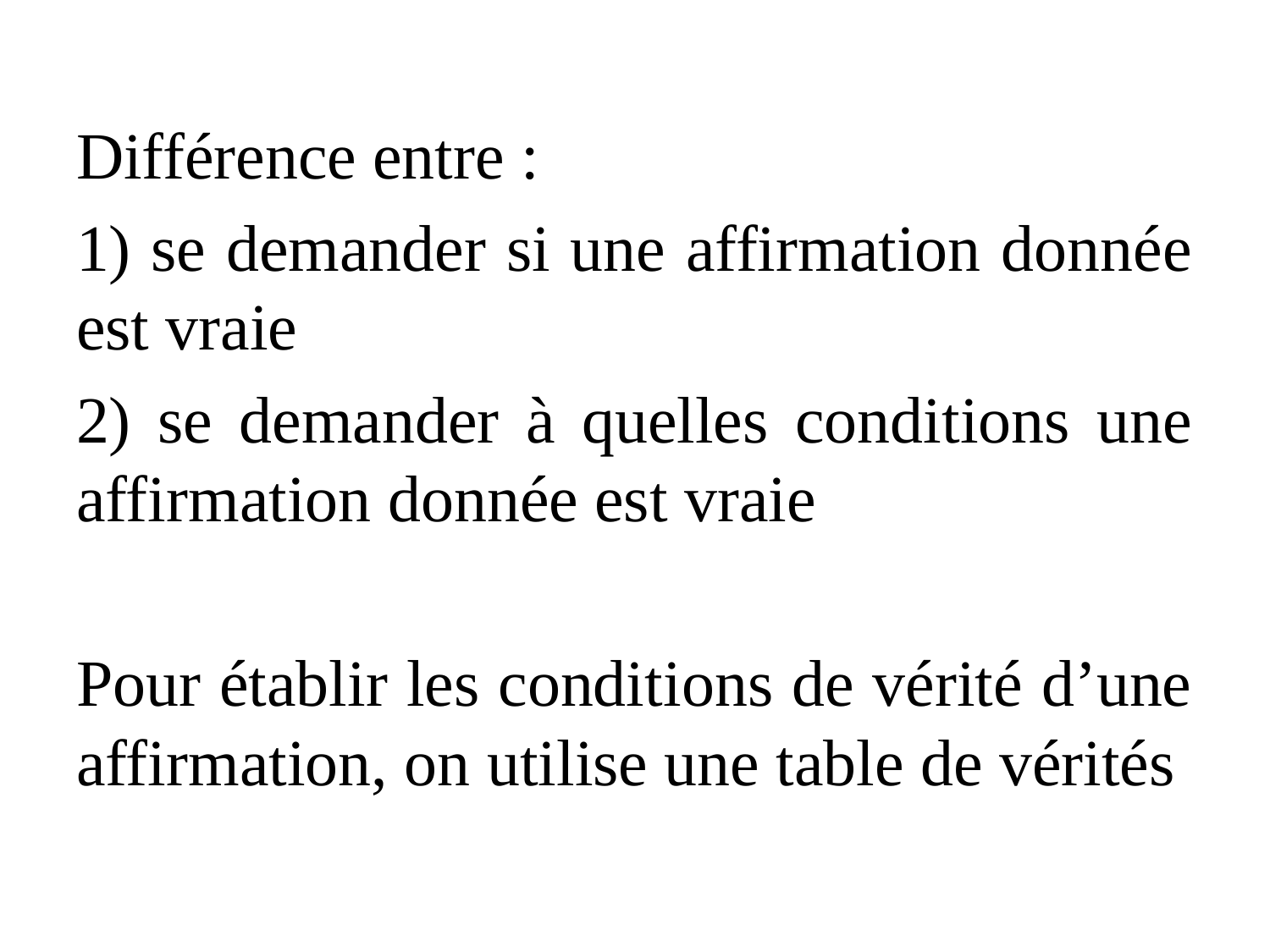

Différence entre :
1) se demander si une affirmation donnée est vraie
2) se demander à quelles conditions une affirmation donnée est vraie

Pour établir les conditions de vérité d’une affirmation, on utilise une table de vérités